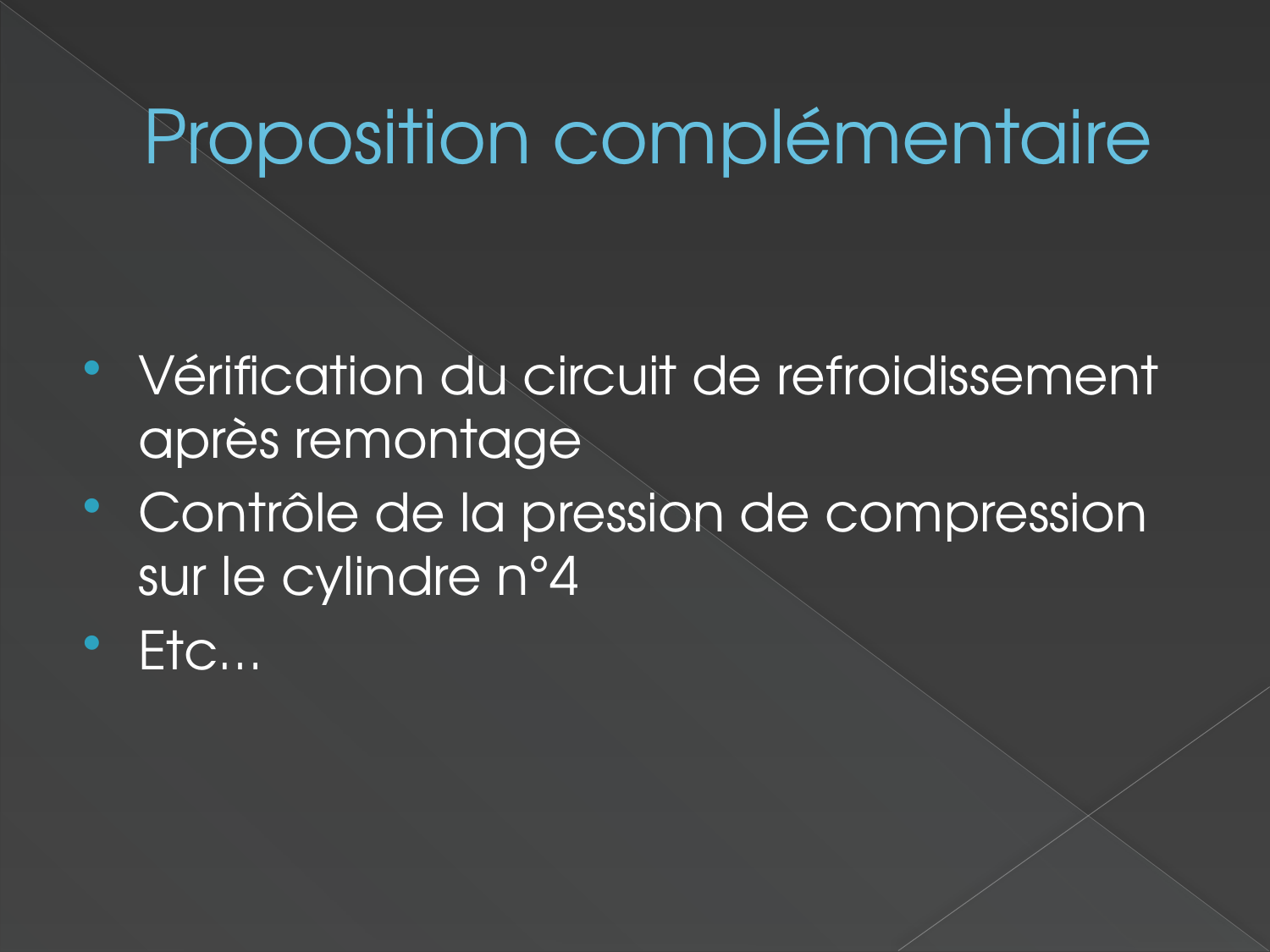

# Proposition complémentaire

Vérification du circuit de refroidissement après remontage
Contrôle de la pression de compression sur le cylindre n°4
Etc…